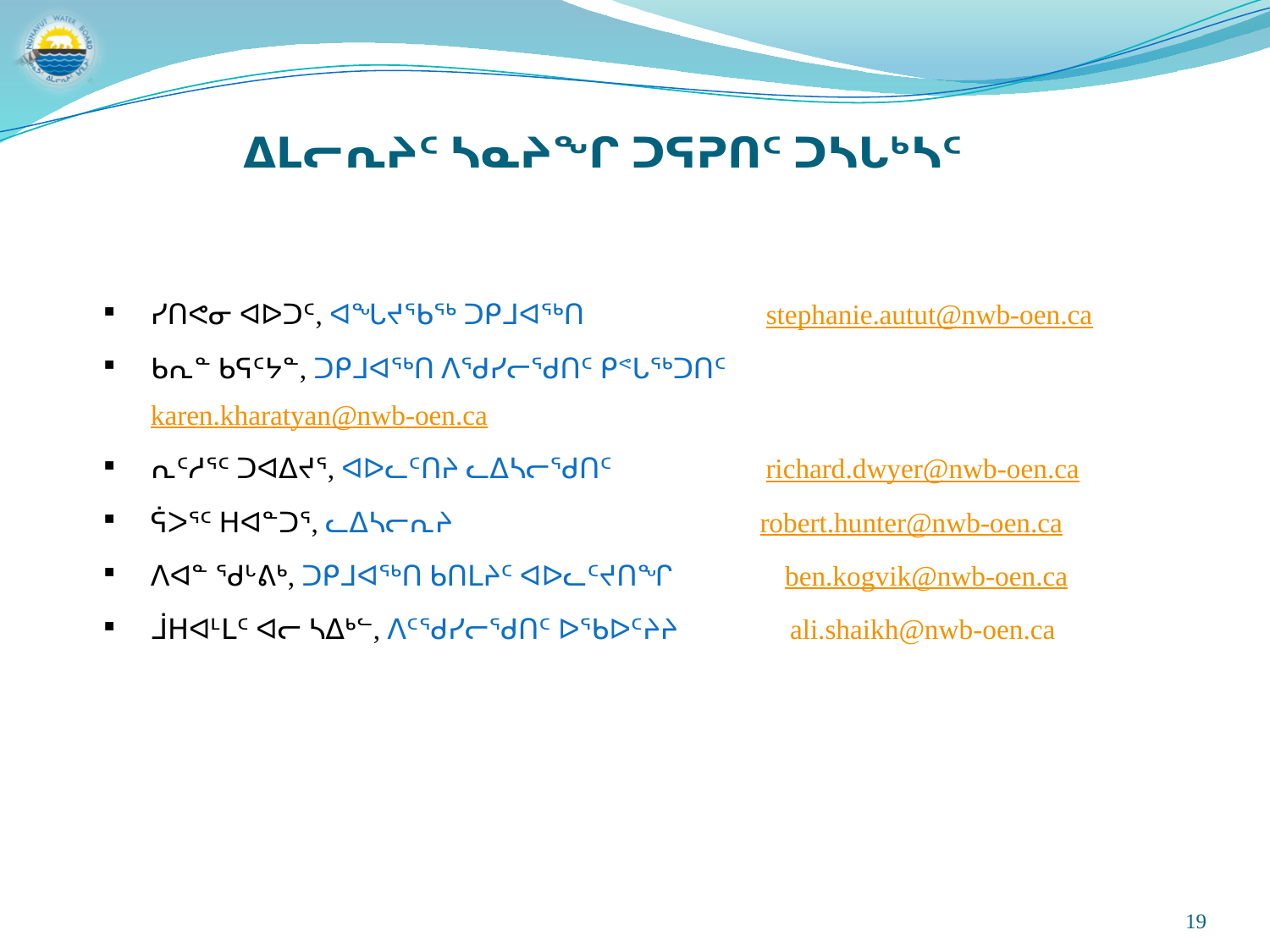

# ᐃᒪᓕᕆᔨᑦ ᓴᓇᔨᖏ ᑐᕋᕈᑎᑦ ᑐᓴᒐᒃᓴᑦ
| ᓯᑎᕙᓂ ᐊᐅᑐᑦ, ᐊᖓᔪᖃᖅ ᑐᑭᒧᐊᖅᑎ stephanie.autut@nwb-oen.ca ᑲᕆᓐ ᑲᕋᑦᔭᓐ, ᑐᑭᒧᐊᖅᑎ ᐱᖁᓯᓕᖁᑎᑦ ᑭᕝᒐᖅᑐᑎᑦ karen.kharatyan@nwb-oen.ca ᕆᑦᓱᕐᑦ ᑐᐊᐃᔪᕐ, ᐊᐅᓚᑦᑎᔨ ᓚᐃᓴᓕᖁᑎᑦ richard.dwyer@nwb-oen.ca ᕌᐳᕐᑦ ᕼᐊᓐᑐᕐ, ᓚᐃᓴᓕᕆᔨ robert.hunter@nwb-oen.ca ᐱᐊᓐ ᖁᒡᕕᒃ, ᑐᑭᒧᐊᖅᑎ ᑲᑎᒪᔨᑦ ᐊᐅᓚᑦᔪᑎᖏ ben.kogvik@nwb-oen.ca ᒨᕼᐊᒻᒪᑦ ᐊᓕ ᓴᐃᒃᓪ, ᐱᑦᖁᓯᓕᖁᑎᑦ ᐅᖃᐅᑦᔨᔨ ali.shaikh@nwb-oen.ca |
| --- |
|  |
19